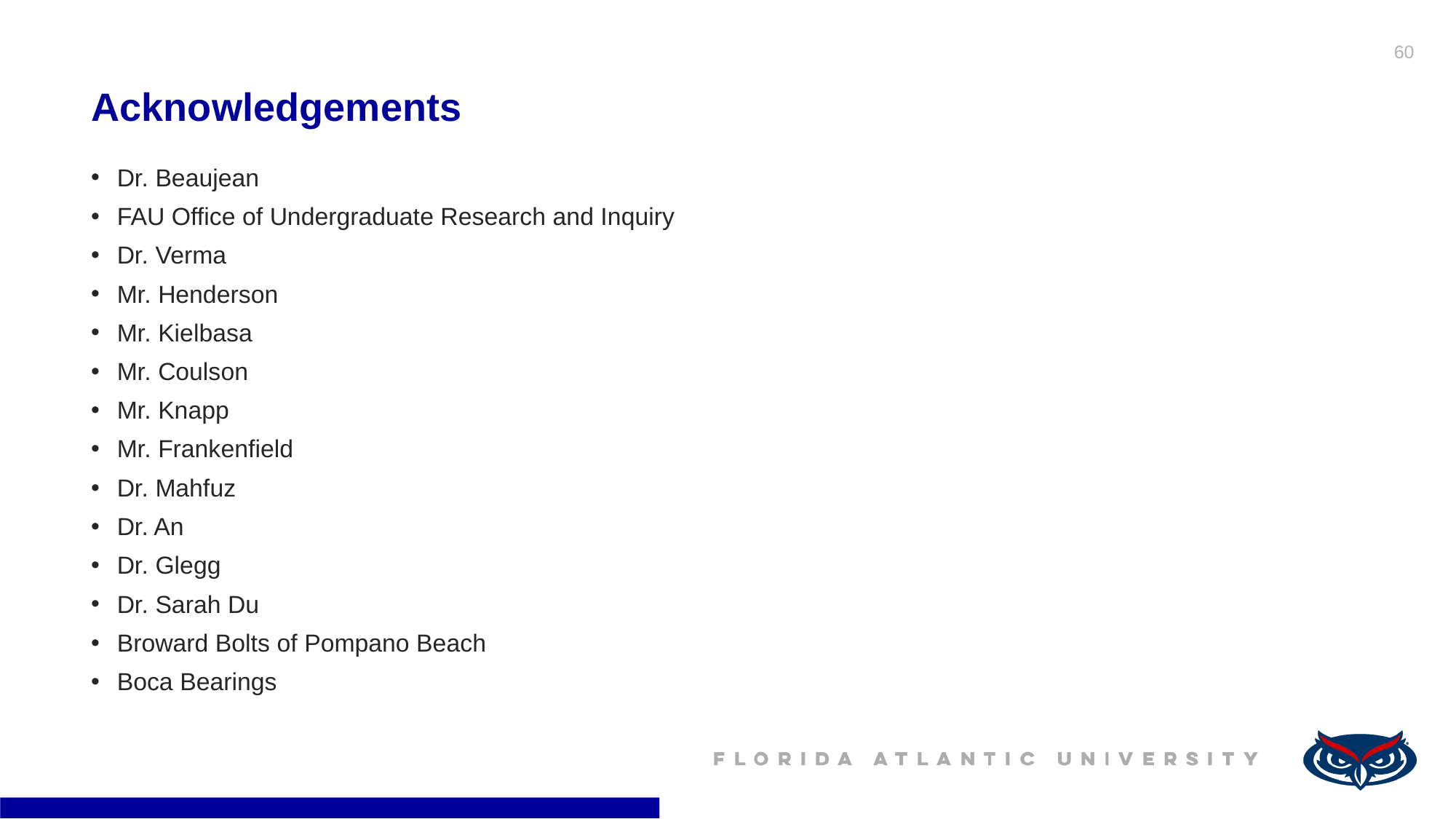

60
# Acknowledgements
Dr. Beaujean
FAU Office of Undergraduate Research and Inquiry
Dr. Verma
Mr. Henderson
Mr. Kielbasa
Mr. Coulson
Mr. Knapp
Mr. Frankenfield
Dr. Mahfuz
Dr. An
Dr. Glegg
Dr. Sarah Du
Broward Bolts of Pompano Beach
Boca Bearings